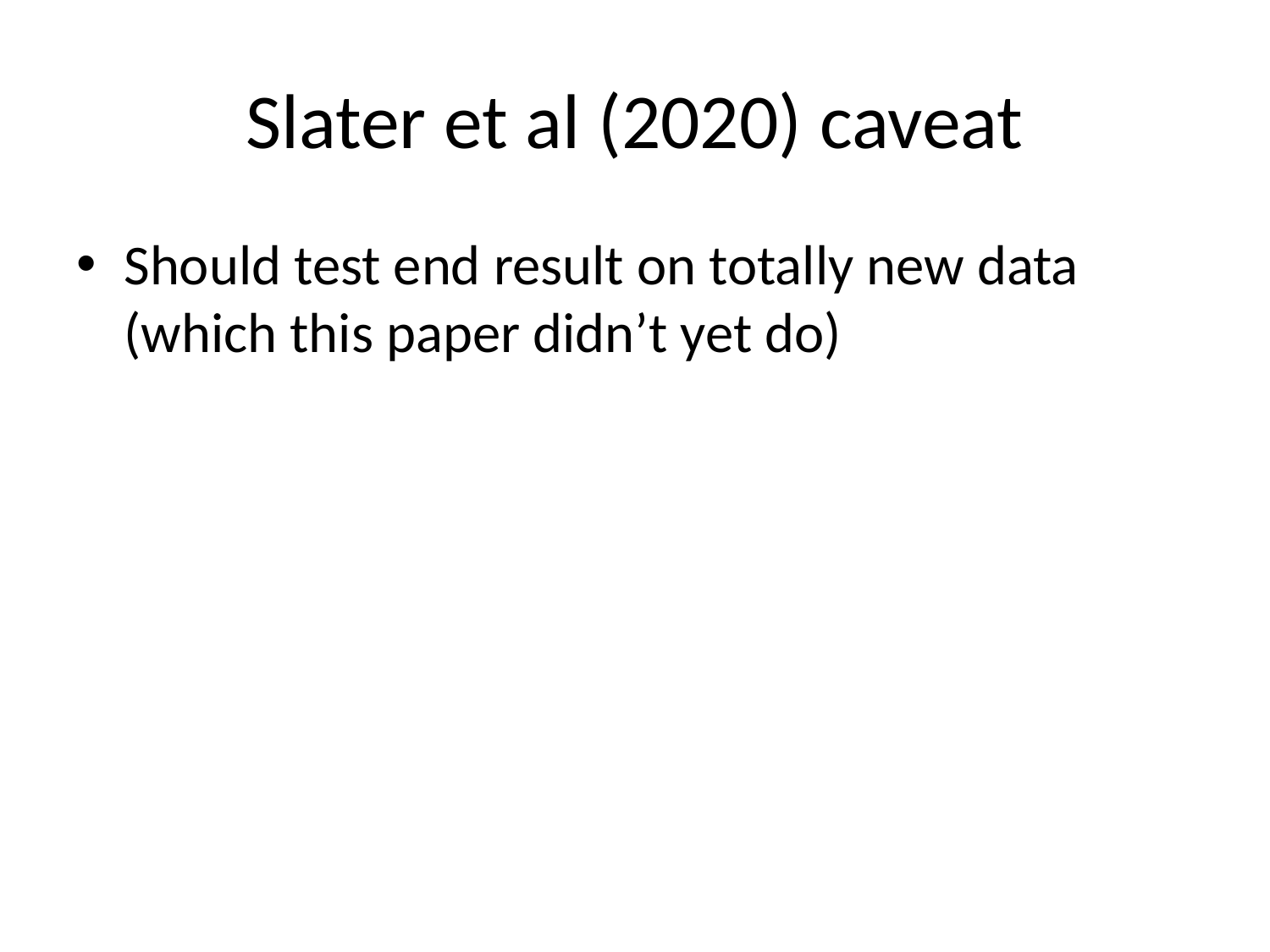

# Slater et al (2020) caveat
Should test end result on totally new data
(which this paper didn’t yet do)